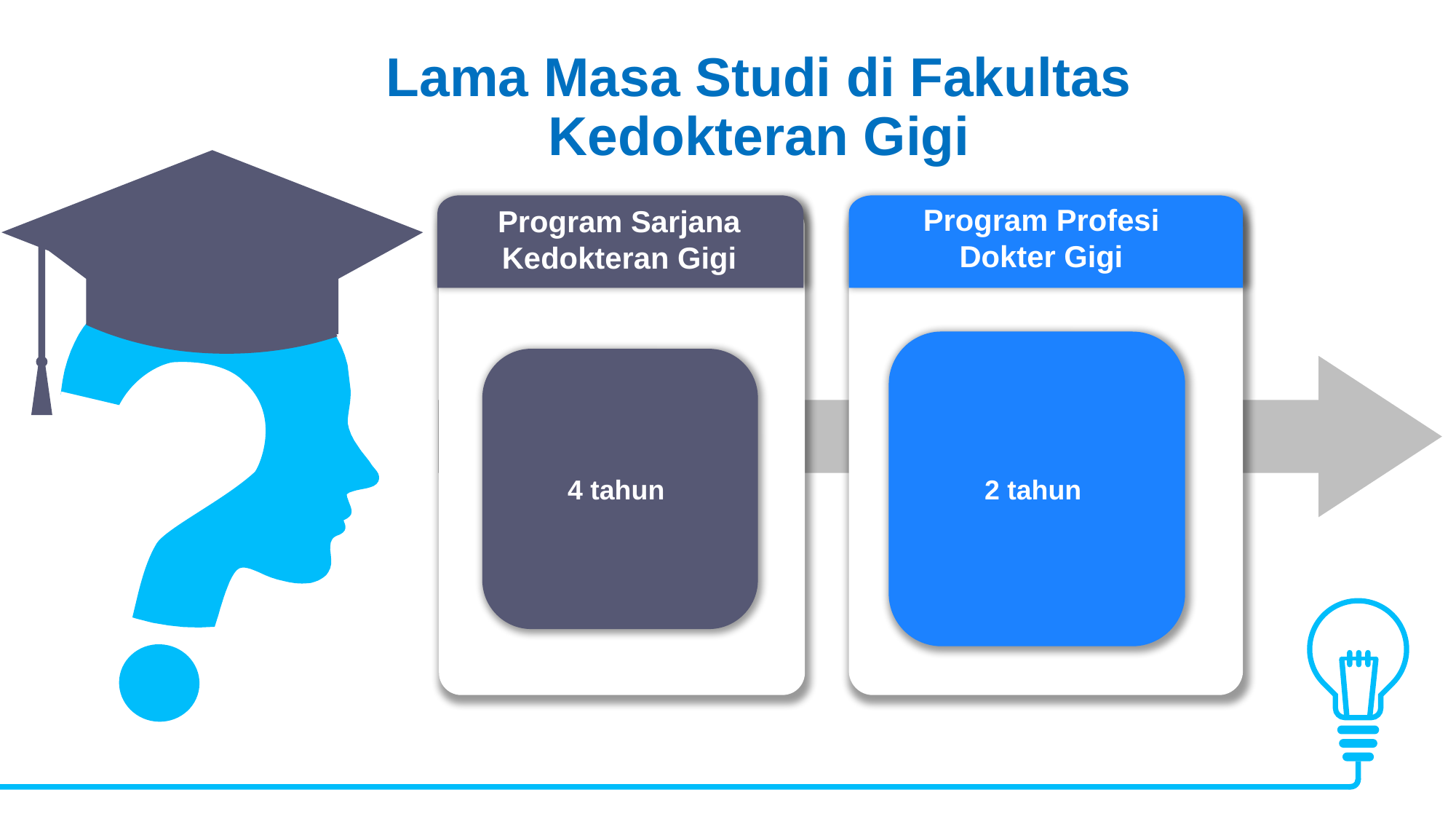

Lama Masa Studi di Fakultas Kedokteran Gigi

Program Profesi Dokter Gigi
Program Sarjana Kedokteran Gigi

2 tahun
4 tahun